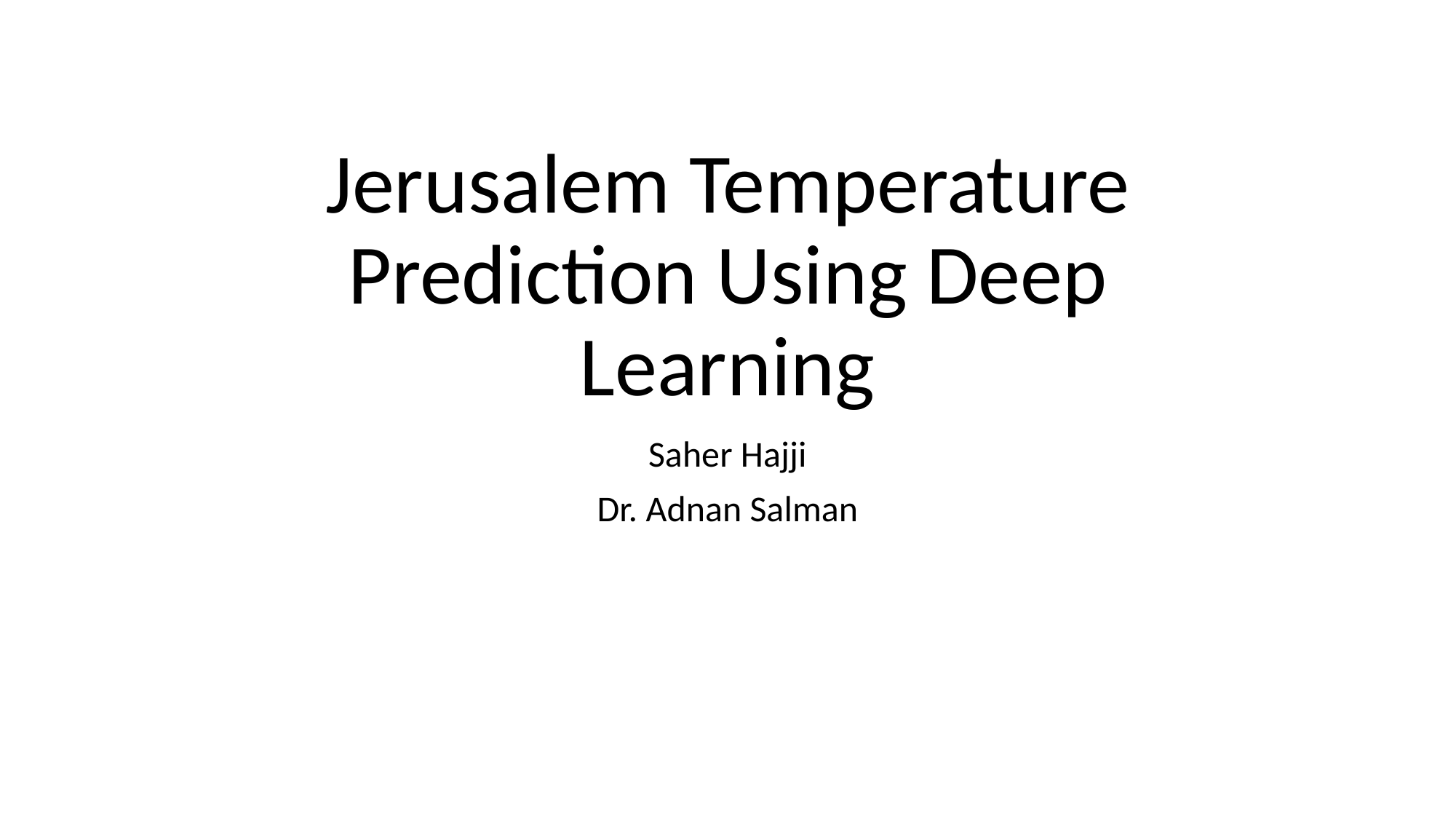

# Jerusalem Temperature Prediction Using Deep Learning
Saher Hajji
Dr. Adnan Salman